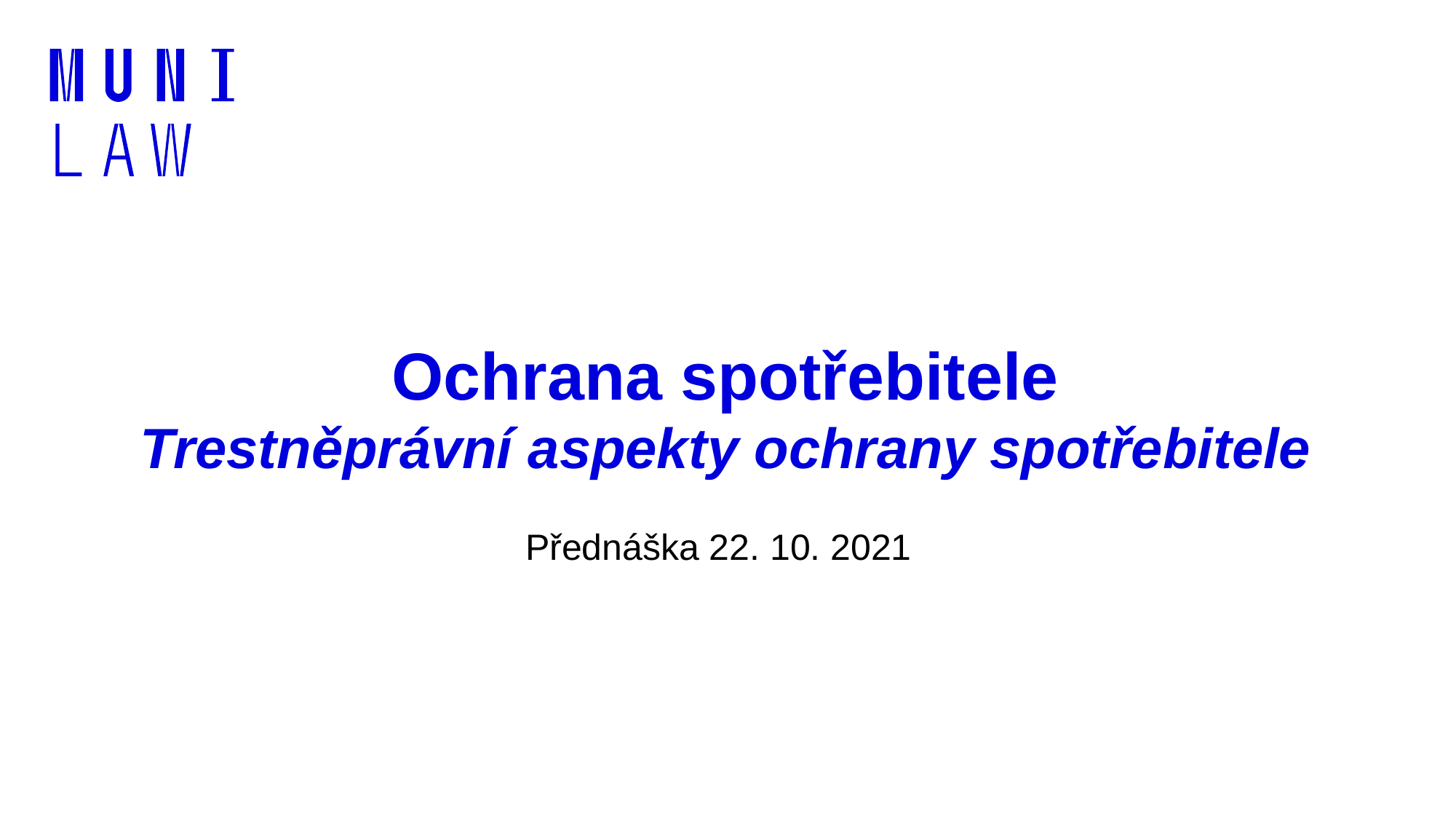

# Ochrana spotřebitele Trestněprávní aspekty ochrany spotřebitele
Přednáška 22. 10. 2021